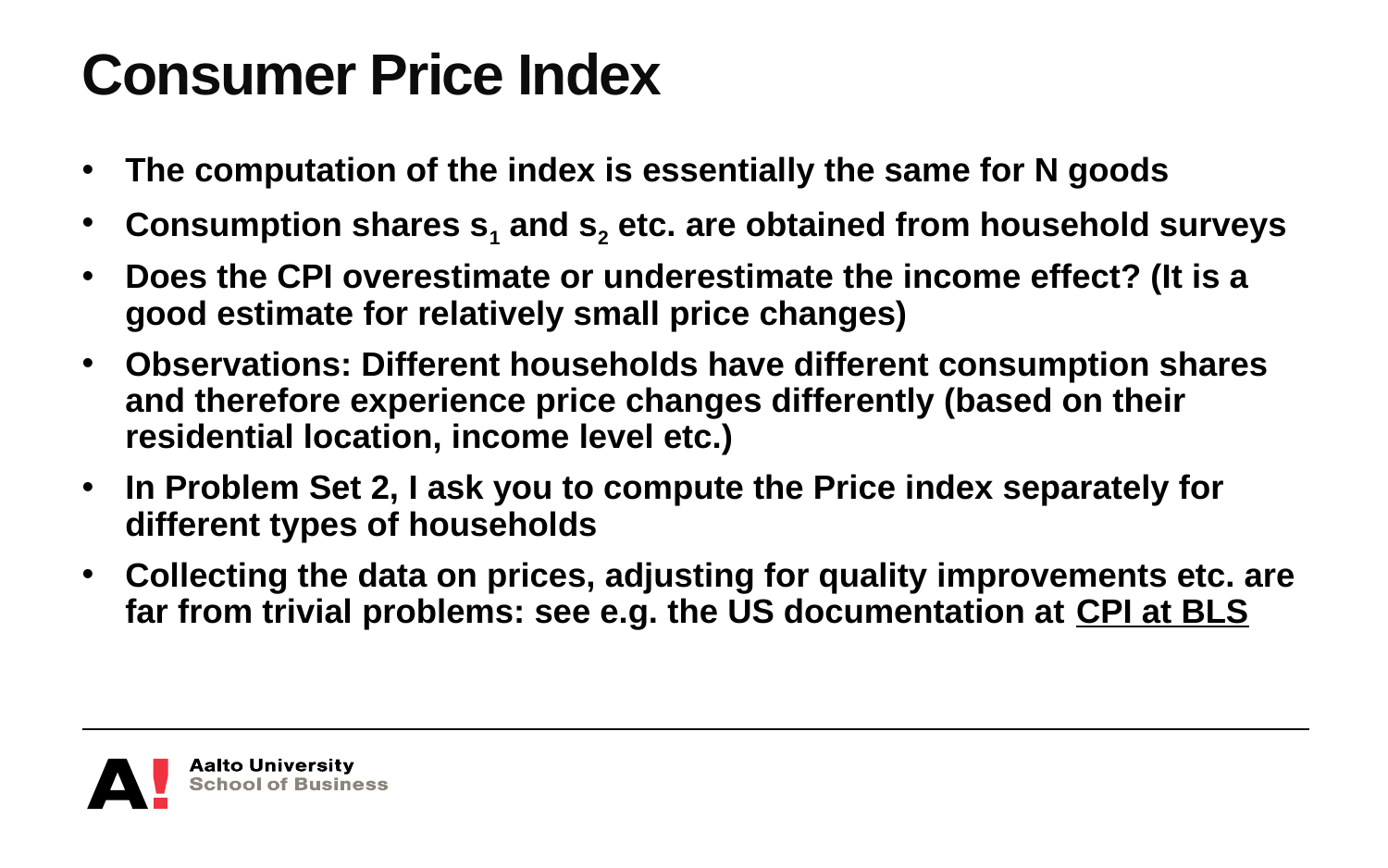

# Consumer Price Index
The computation of the index is essentially the same for N goods
Consumption shares s1 and s2 etc. are obtained from household surveys
Does the CPI overestimate or underestimate the income effect? (It is a good estimate for relatively small price changes)
Observations: Different households have different consumption shares and therefore experience price changes differently (based on their residential location, income level etc.)
In Problem Set 2, I ask you to compute the Price index separately for different types of households
Collecting the data on prices, adjusting for quality improvements etc. are far from trivial problems: see e.g. the US documentation at CPI at BLS